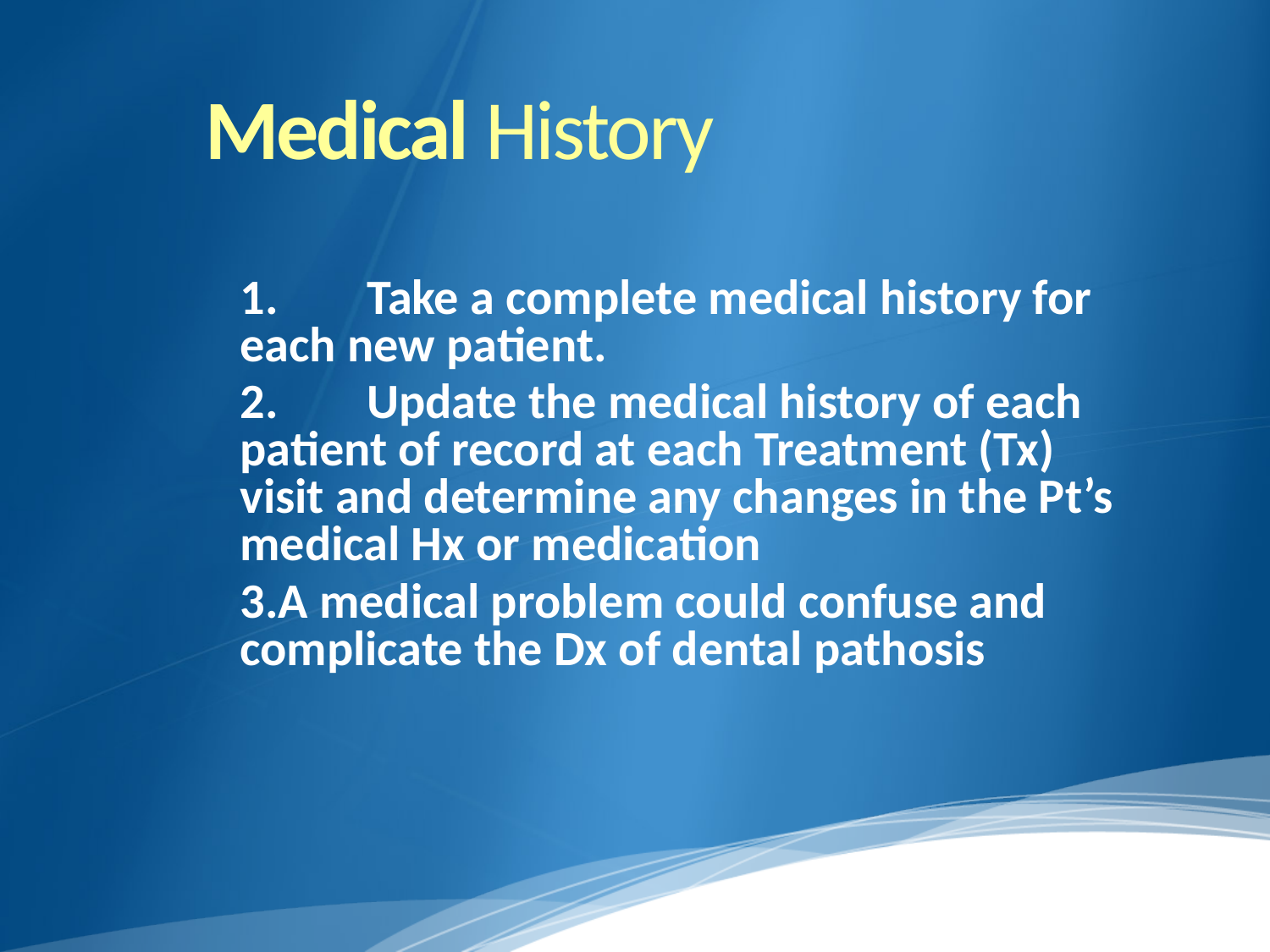

# Medical History
	1.	Take a complete medical history for each new patient.
	2.	Update the medical history of each patient of record at each Treatment (Tx) visit and determine any changes in the Pt’s medical Hx or medication
	3.A medical problem could confuse and complicate the Dx of dental pathosis